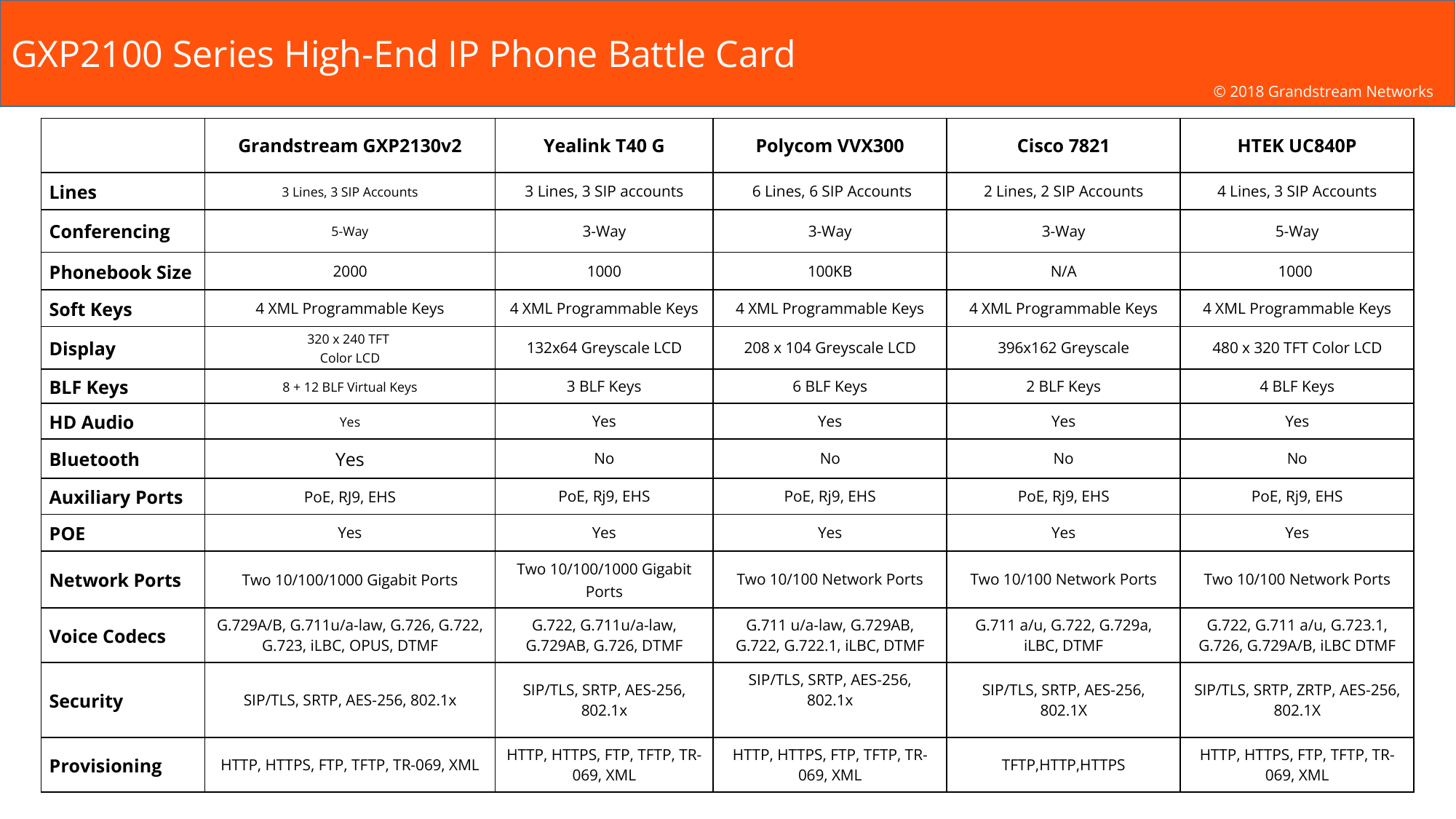

GXP2100 Series High-End IP Phone Battle Card
© 2018 Grandstream Networks
|  | Grandstream GXP2130v2 | Yealink T40 G | Polycom VVX300 | Cisco 7821 | HTEK UC840P |
| --- | --- | --- | --- | --- | --- |
| Lines | 3 Lines, 3 SIP Accounts | 3 Lines, 3 SIP accounts | 6 Lines, 6 SIP Accounts | 2 Lines, 2 SIP Accounts | 4 Lines, 3 SIP Accounts |
| Conferencing | 5-Way | 3-Way | 3-Way | 3-Way | 5-Way |
| Phonebook Size | 2000 | 1000 | 100KB | N/A | 1000 |
| Soft Keys | 4 XML Programmable Keys | 4 XML Programmable Keys | 4 XML Programmable Keys | 4 XML Programmable Keys | 4 XML Programmable Keys |
| Display | 320 x 240 TFT Color LCD | 132x64 Greyscale LCD | 208 x 104 Greyscale LCD | 396x162 Greyscale | 480 x 320 TFT Color LCD |
| BLF Keys | 8 + 12 BLF Virtual Keys | 3 BLF Keys | 6 BLF Keys | 2 BLF Keys | 4 BLF Keys |
| HD Audio | Yes | Yes | Yes | Yes | Yes |
| Bluetooth | Yes | No | No | No | No |
| Auxiliary Ports | PoE, RJ9, EHS | PoE, Rj9, EHS | PoE, Rj9, EHS | PoE, Rj9, EHS | PoE, Rj9, EHS |
| POE | Yes | Yes | Yes | Yes | Yes |
| Network Ports | Two 10/100/1000 Gigabit Ports | Two 10/100/1000 Gigabit Ports | Two 10/100 Network Ports | Two 10/100 Network Ports | Two 10/100 Network Ports |
| Voice Codecs | G.729A/B, G.711u/a-law, G.726, G.722, G.723, iLBC, OPUS, DTMF | G.722, G.711u/a-law, G.729AB, G.726, DTMF | G.711 u/a-law, G.729AB, G.722, G.722.1, iLBC, DTMF | G.711 a/u, G.722, G.729a, iLBC, DTMF | G.722, G.711 a/u, G.723.1, G.726, G.729A/B, iLBC DTMF |
| Security | SIP/TLS, SRTP, AES-256, 802.1x | SIP/TLS, SRTP, AES-256, 802.1x | SIP/TLS, SRTP, AES-256, 802.1x | SIP/TLS, SRTP, AES-256, 802.1X | SIP/TLS, SRTP, ZRTP, AES-256, 802.1X |
| Provisioning | HTTP, HTTPS, FTP, TFTP, TR-069, XML | HTTP, HTTPS, FTP, TFTP, TR-069, XML | HTTP, HTTPS, FTP, TFTP, TR-069, XML | TFTP,HTTP,HTTPS | HTTP, HTTPS, FTP, TFTP, TR-069, XML |